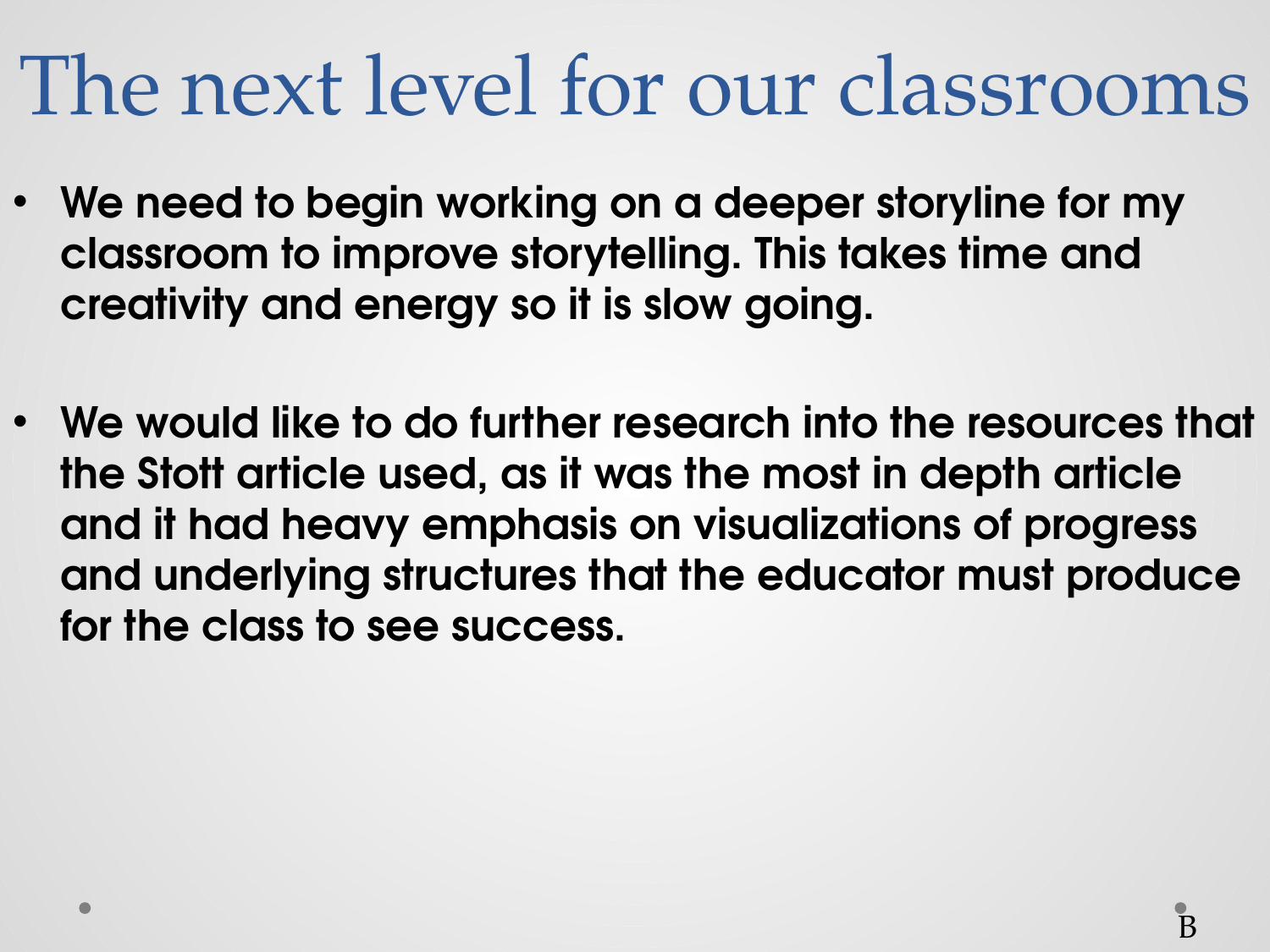

# The next level for our classrooms
We need to begin working on a deeper storyline for my classroom to improve storytelling. This takes time and creativity and energy so it is slow going.

We would like to do further research into the resources that the Stott article used, as it was the most in depth article and it had heavy emphasis on visualizations of progress and underlying structures that the educator must produce for the class to see success.
B